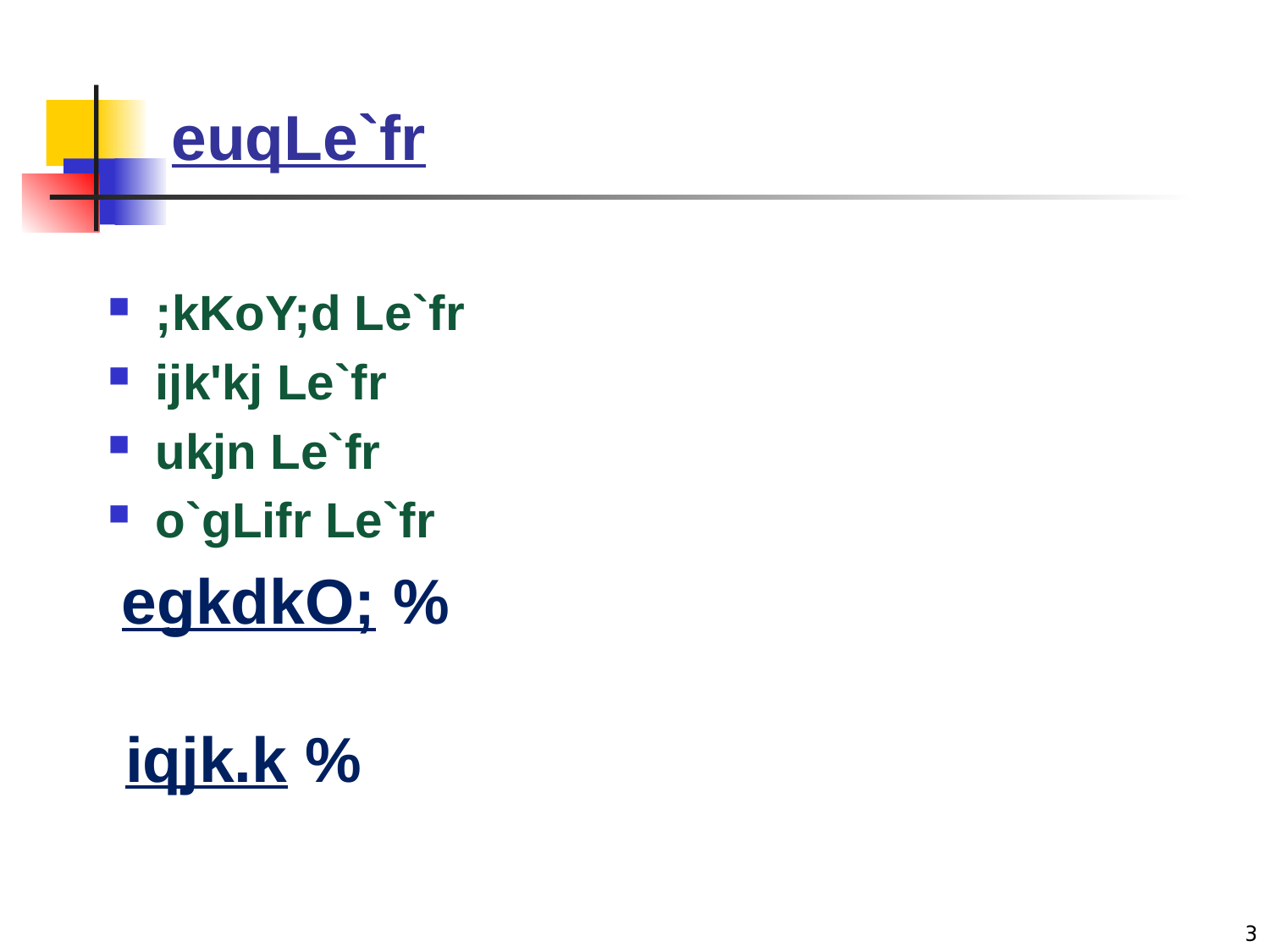

# euqLe`fr
;kKoY;d Le`fr
ijk'kj Le`fr
ukjn Le`fr
o`gLifr Le`fr
 egkdkO; %

 iqjk.k %
3